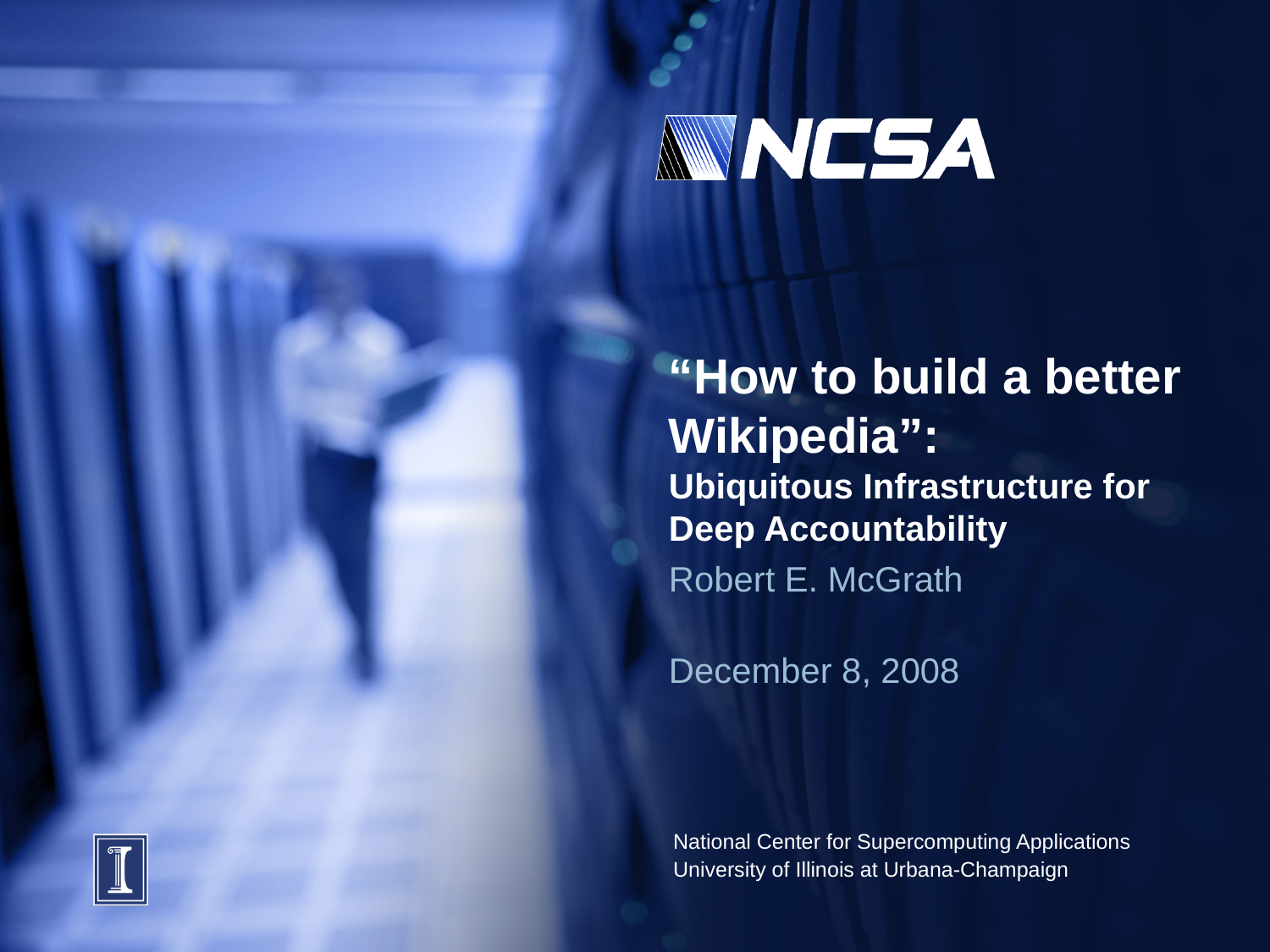

# “How to build a better Wikipedia”: Ubiquitous Infrastructure for Deep Accountability
Robert E. McGrath
December 8, 2008